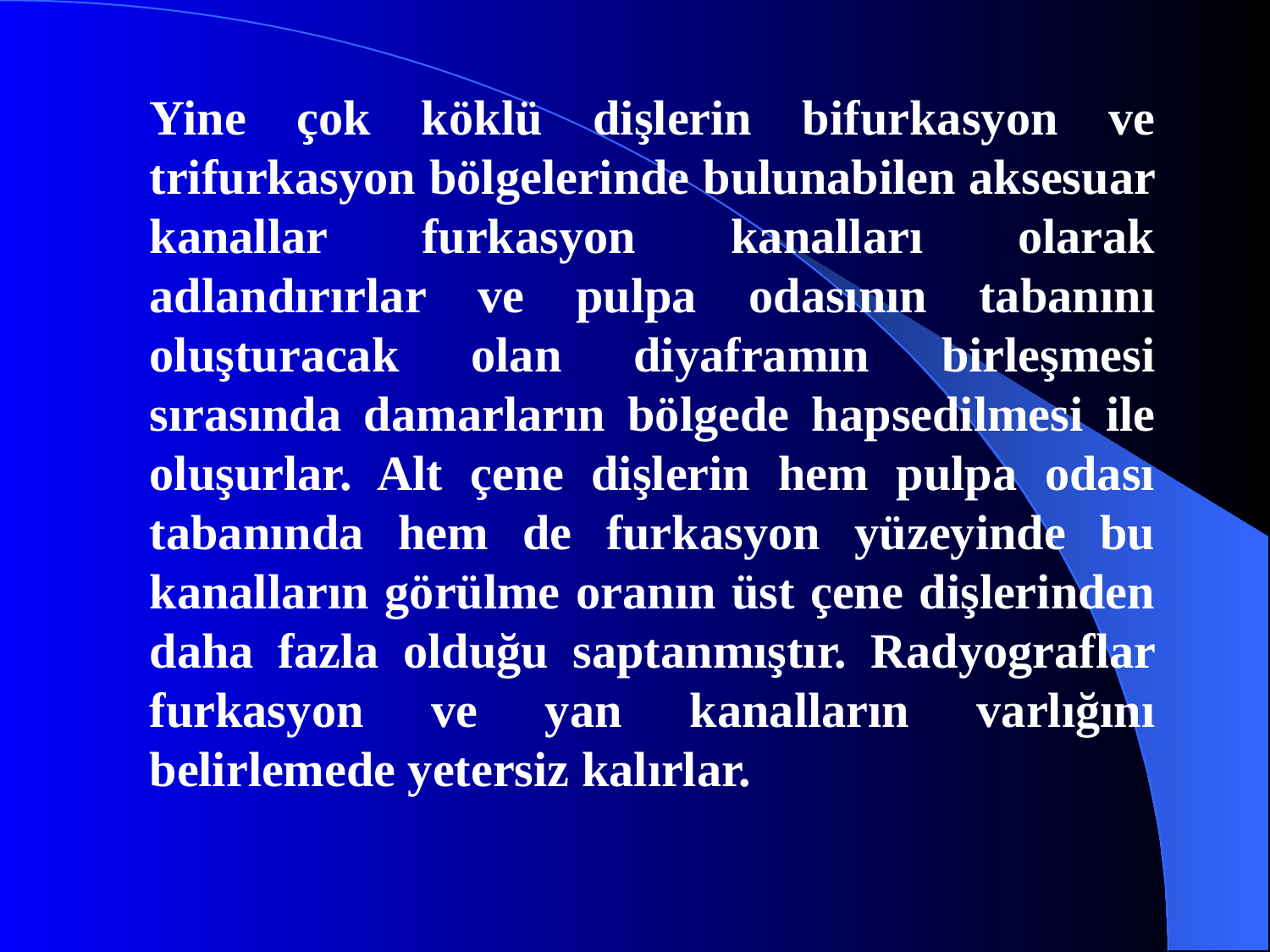

Yine çok köklü dişlerin bifurkasyon ve trifurkasyon bölgelerinde bulunabilen aksesuar kanallar furkasyon kanalları olarak adlandırırlar ve pulpa odasının tabanını oluşturacak olan diyaframın birleşmesi sırasında damarların bölgede hapsedilmesi ile oluşurlar. Alt çene dişlerin hem pulpa odası tabanında hem de furkasyon yüzeyinde bu kanalların görülme oranın üst çene dişlerinden daha fazla olduğu saptanmıştır. Radyograflar furkasyon ve yan kanalların varlığını belirlemede yetersiz kalırlar.